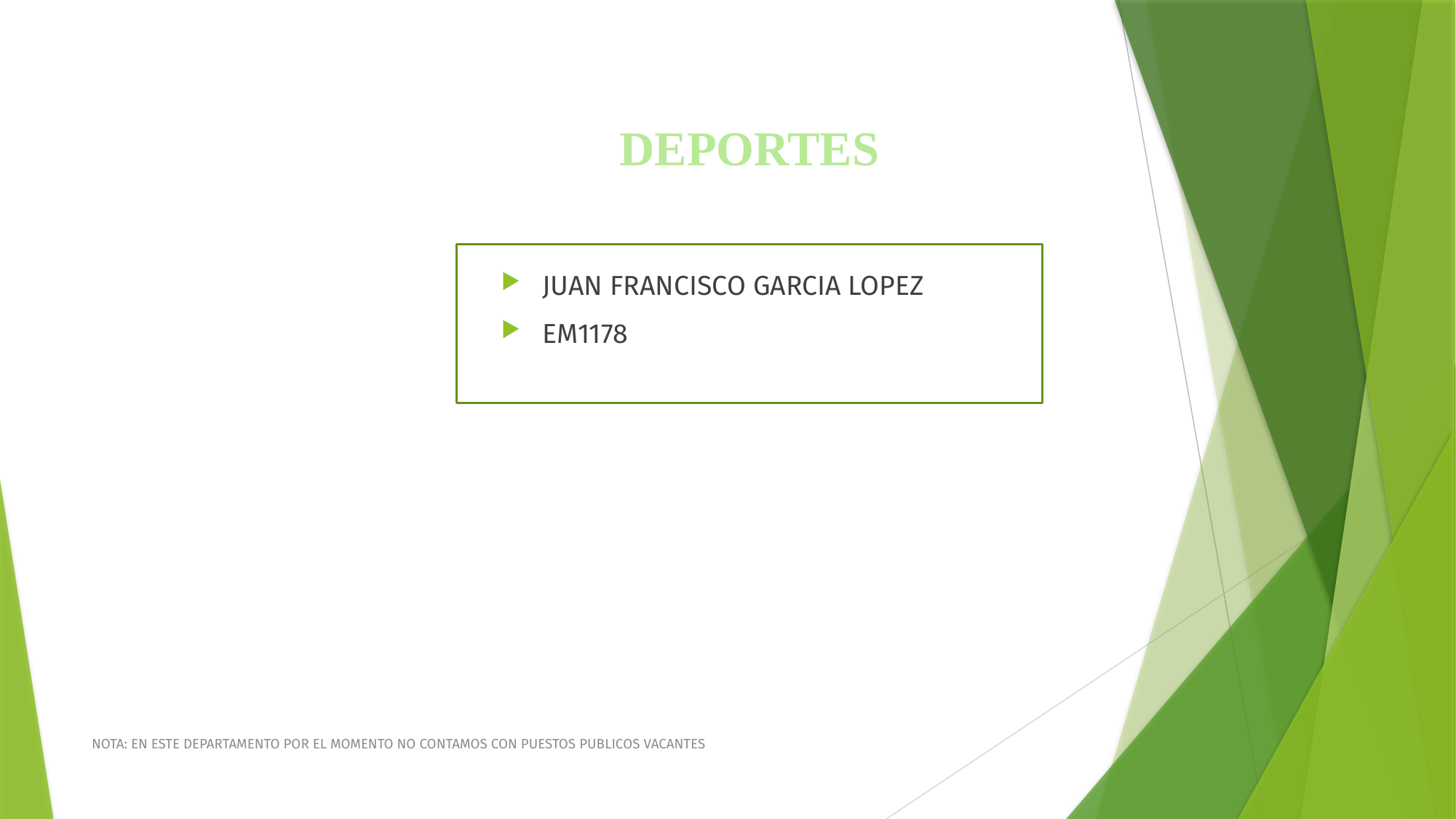

# DEPORTES

JUAN FRANCISCO GARCIA LOPEZ
EM1178
NOTA: EN ESTE DEPARTAMENTO POR EL MOMENTO NO CONTAMOS CON PUESTOS PUBLICOS VACANTES